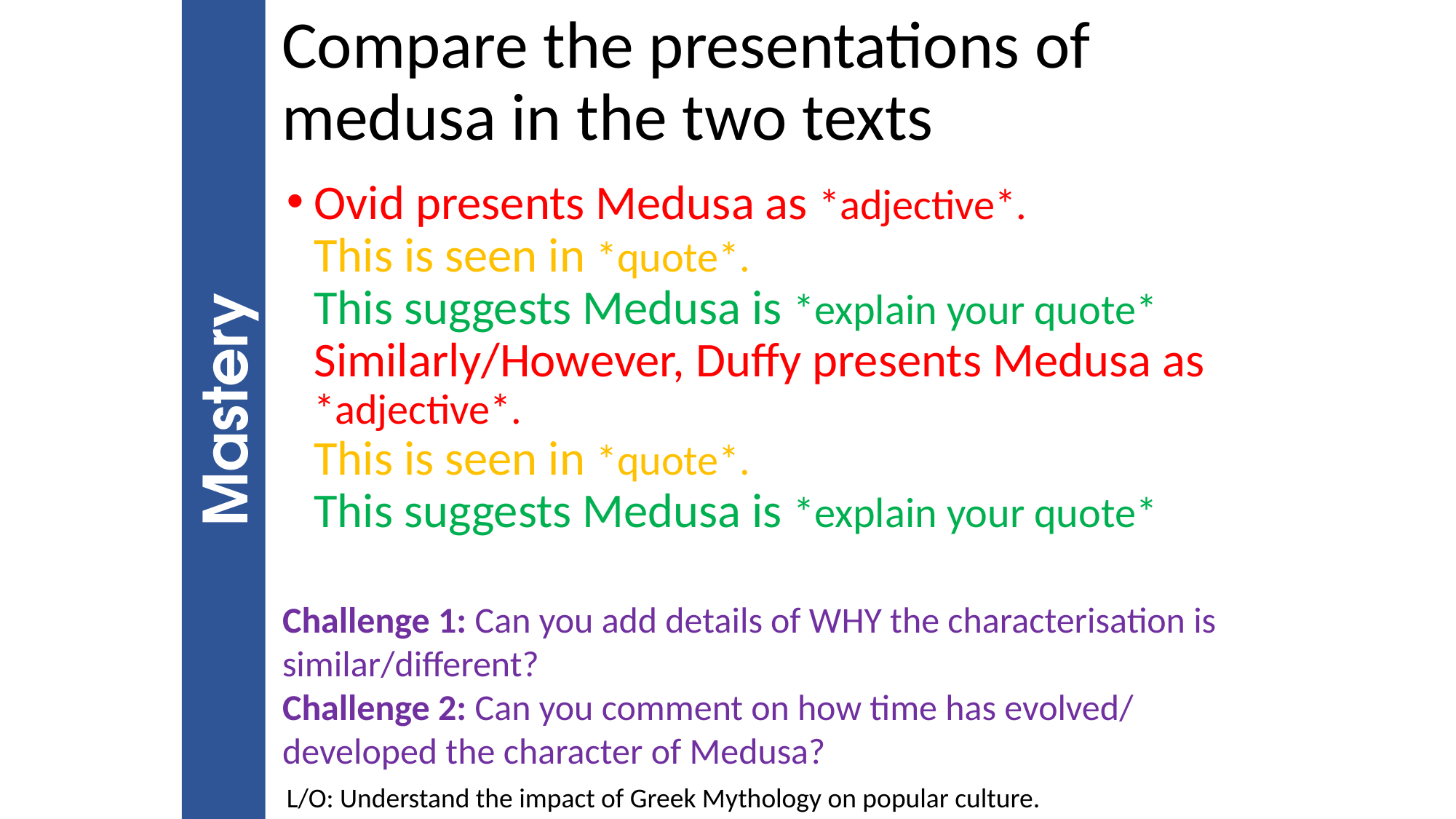

# Compare the presentations of medusa in the two texts
Ovid presents Medusa as *adjective*.
This is seen in *quote*.
This suggests Medusa is *explain your quote*
Similarly/However, Duffy presents Medusa as *adjective*.
This is seen in *quote*.
This suggests Medusa is *explain your quote*

Mastery
Challenge 1: Can you add details of WHY the characterisation is similar/different?
Challenge 2: Can you comment on how time has evolved/ developed the character of Medusa?
L/O: Understand the impact of Greek Mythology on popular culture.